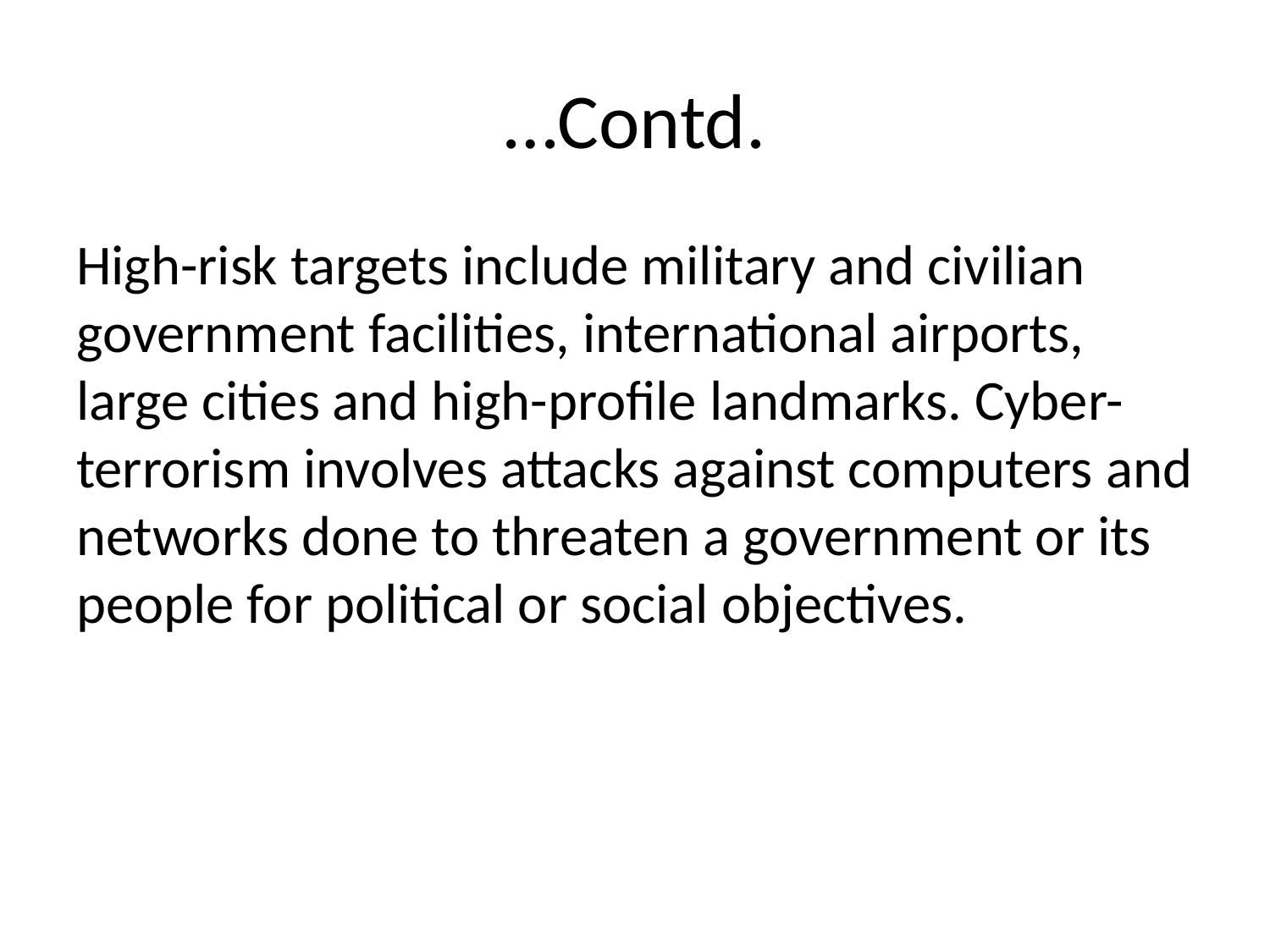

# …Contd.
High-risk targets include military and civilian government facilities, international airports, large cities and high-profile landmarks. Cyber-terrorism involves attacks against computers and networks done to threaten a government or its people for political or social objectives.